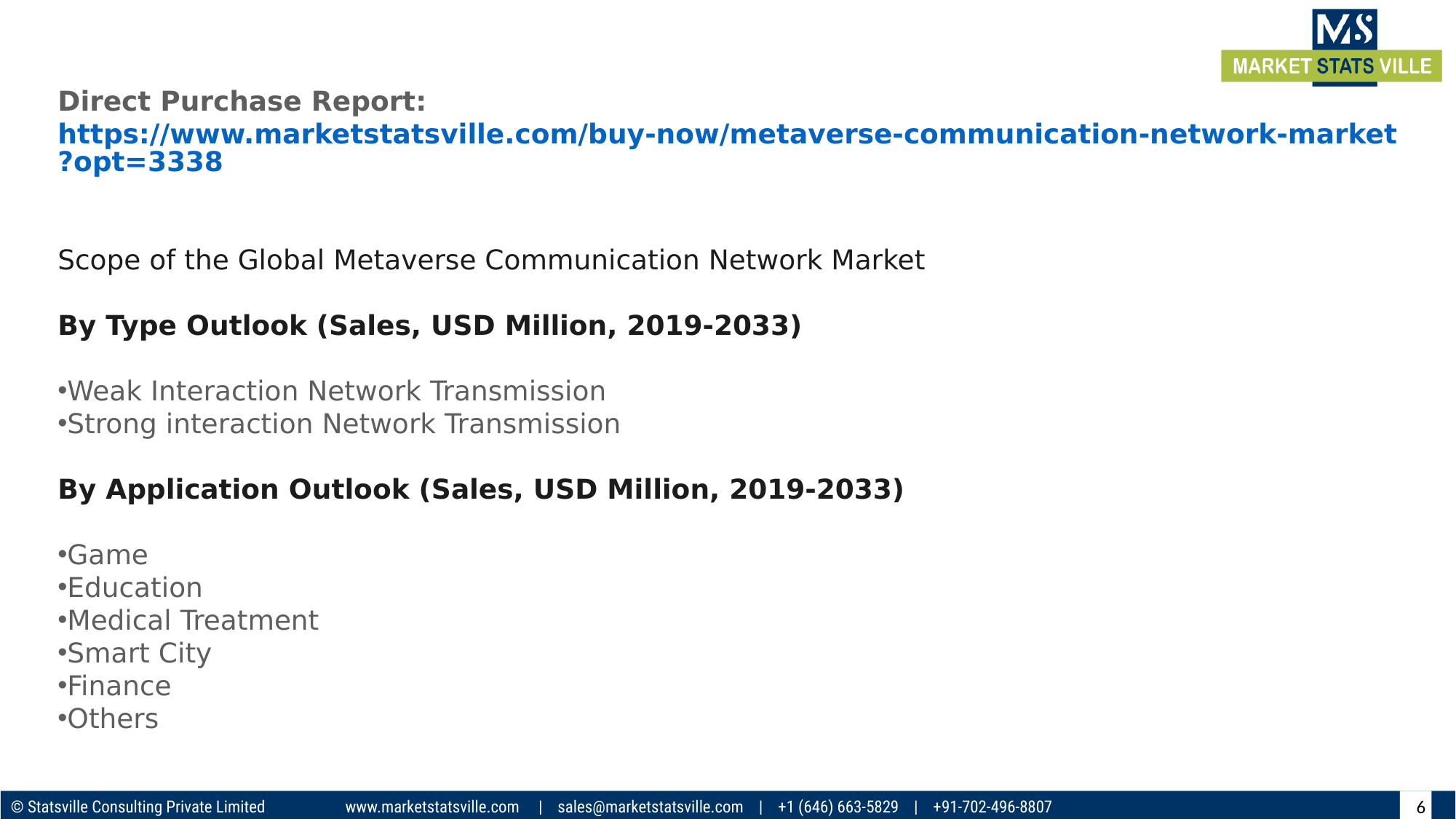

Direct Purchase Report:  https://www.marketstatsville.com/buy-now/metaverse-communication-network-market?opt=3338

Scope of the Global Metaverse Communication Network Market

By Type Outlook (Sales, USD Million, 2019-2033)

Weak Interaction Network Transmission
Strong interaction Network Transmission

By Application Outlook (Sales, USD Million, 2019-2033)

Game
Education
Medical Treatment
Smart City
Finance
Others

6